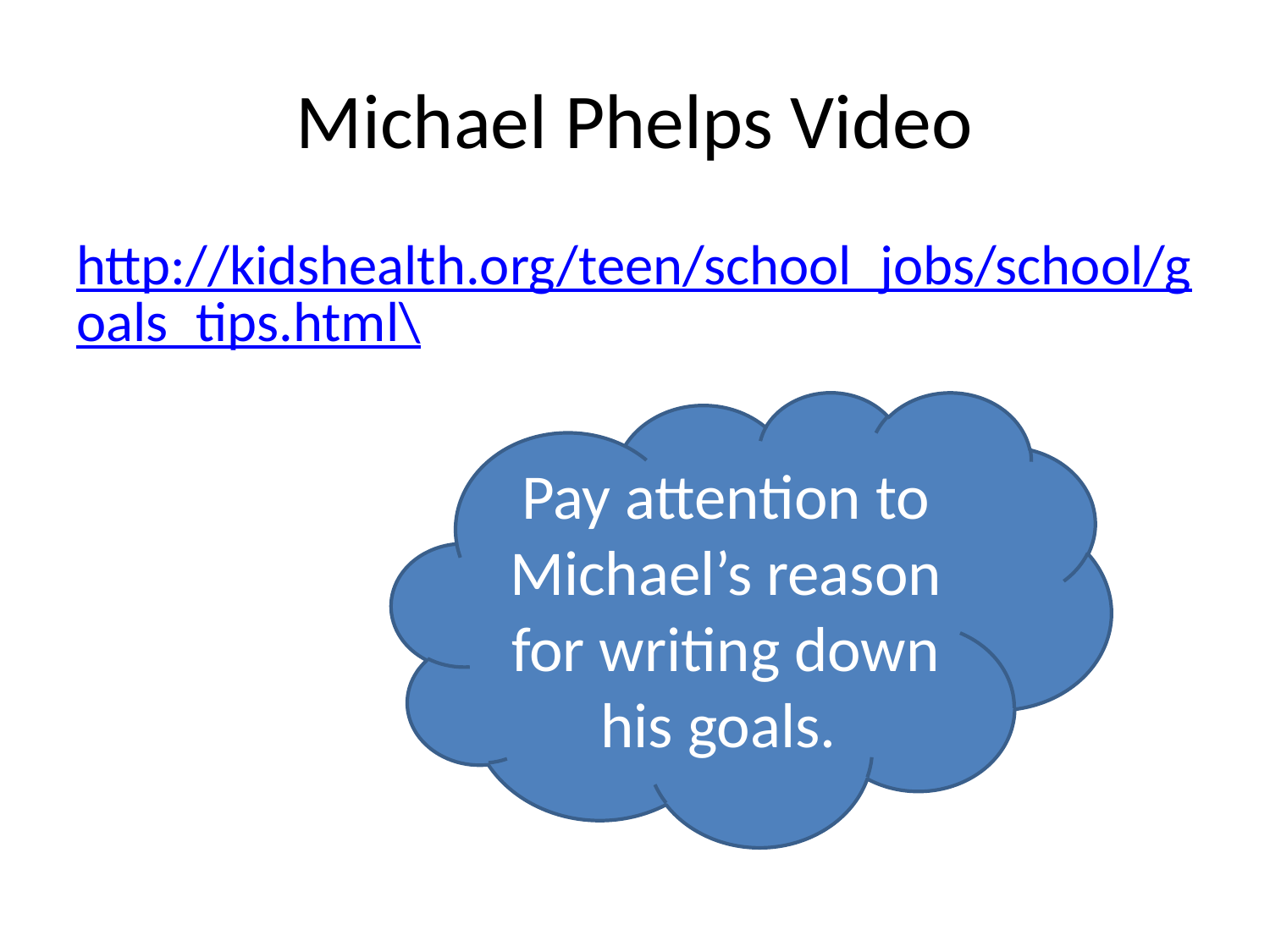

# Michael Phelps Video
http://kidshealth.org/teen/school_jobs/school/goals_tips.html\

Pay attention to Michael’s reason for writing down his goals.